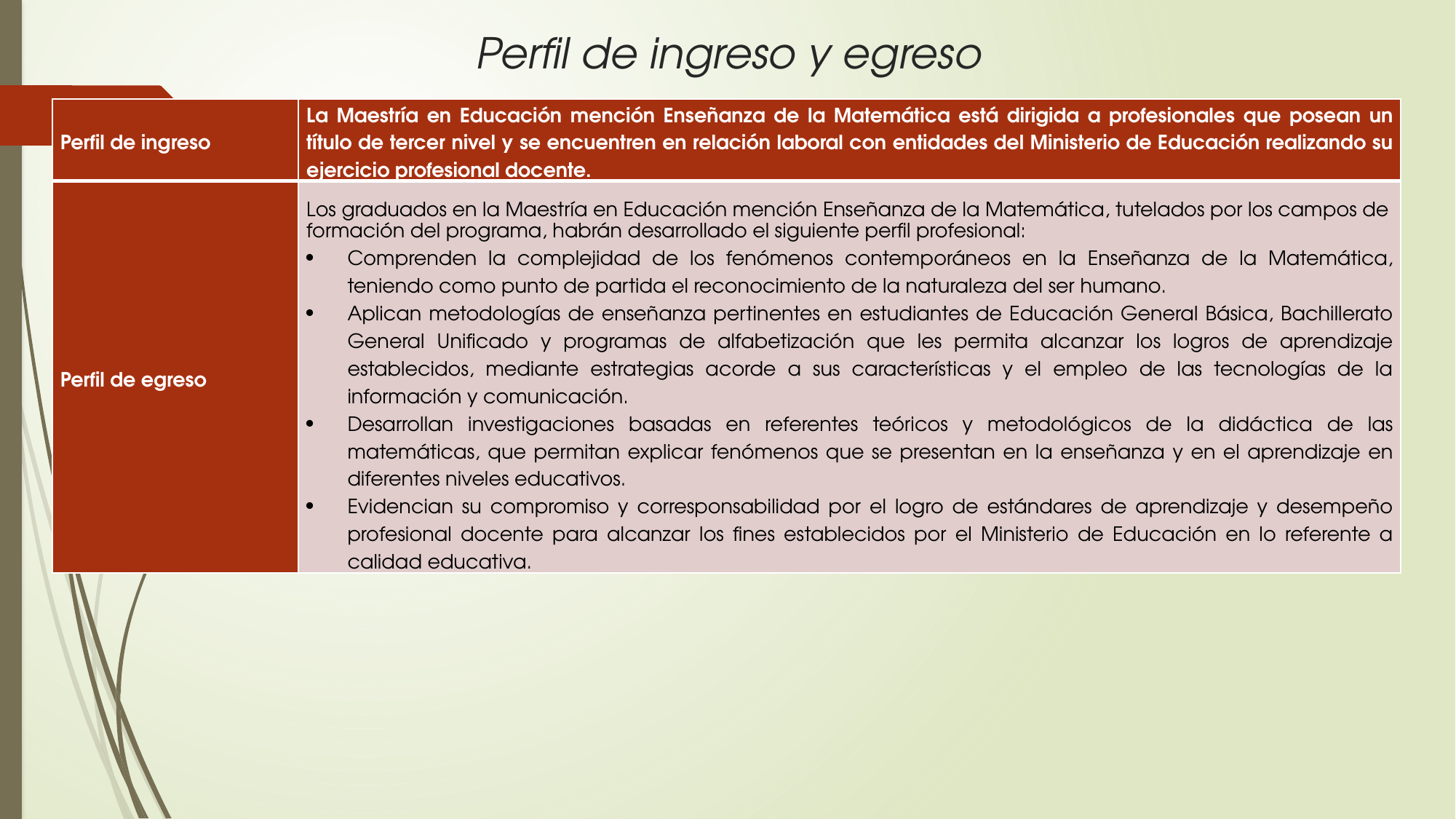

# Perfil de ingreso y egreso
| Perfil de ingreso | La Maestría en Educación mención Enseñanza de la Matemática está dirigida a profesionales que posean un título de tercer nivel y se encuentren en relación laboral con entidades del Ministerio de Educación realizando su ejercicio profesional docente. |
| --- | --- |
| Perfil de egreso | Los graduados en la Maestría en Educación mención Enseñanza de la Matemática, tutelados por los campos de formación del programa, habrán desarrollado el siguiente perfil profesional: Comprenden la complejidad de los fenómenos contemporáneos en la Enseñanza de la Matemática, teniendo como punto de partida el reconocimiento de la naturaleza del ser humano. Aplican metodologías de enseñanza pertinentes en estudiantes de Educación General Básica, Bachillerato General Unificado y programas de alfabetización que les permita alcanzar los logros de aprendizaje establecidos, mediante estrategias acorde a sus características y el empleo de las tecnologías de la información y comunicación. Desarrollan investigaciones basadas en referentes teóricos y metodológicos de la didáctica de las matemáticas, que permitan explicar fenómenos que se presentan en la enseñanza y en el aprendizaje en diferentes niveles educativos. Evidencian su compromiso y corresponsabilidad por el logro de estándares de aprendizaje y desempeño profesional docente para alcanzar los fines establecidos por el Ministerio de Educación en lo referente a calidad educativa. |
CONTINÚA

CONTINÚA